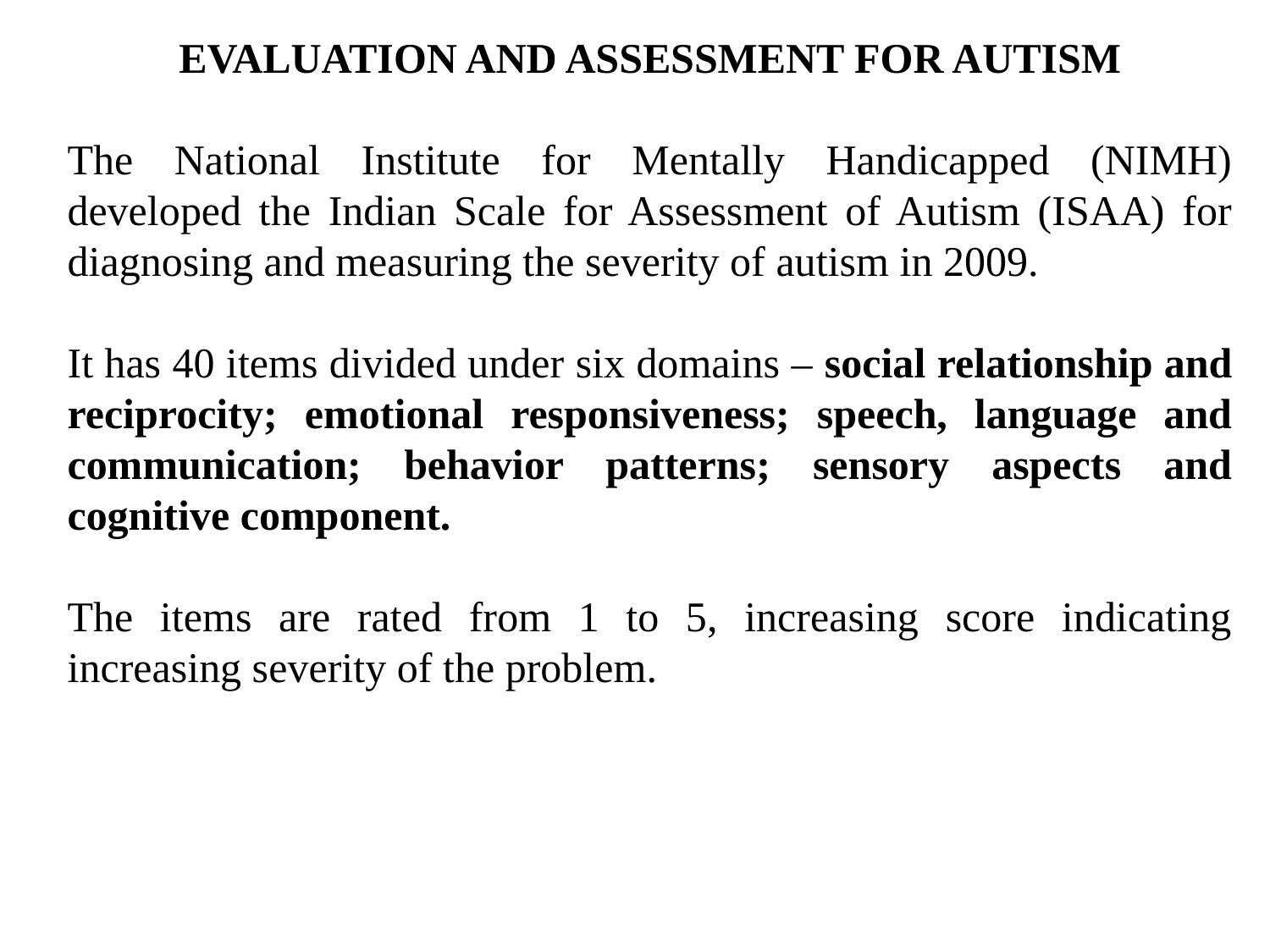

EVALUATION AND ASSESSMENT FOR AUTISM

The National Institute for Mentally Handicapped (NIMH) developed the Indian Scale for Assessment of Autism (ISAA) for diagnosing and measuring the severity of autism in 2009.

It has 40 items divided under six domains – social relationship and reciprocity; emotional responsiveness; speech, language and communication; behavior patterns; sensory aspects and cognitive component.

The items are rated from 1 to 5, increasing score indicating increasing severity of the problem.